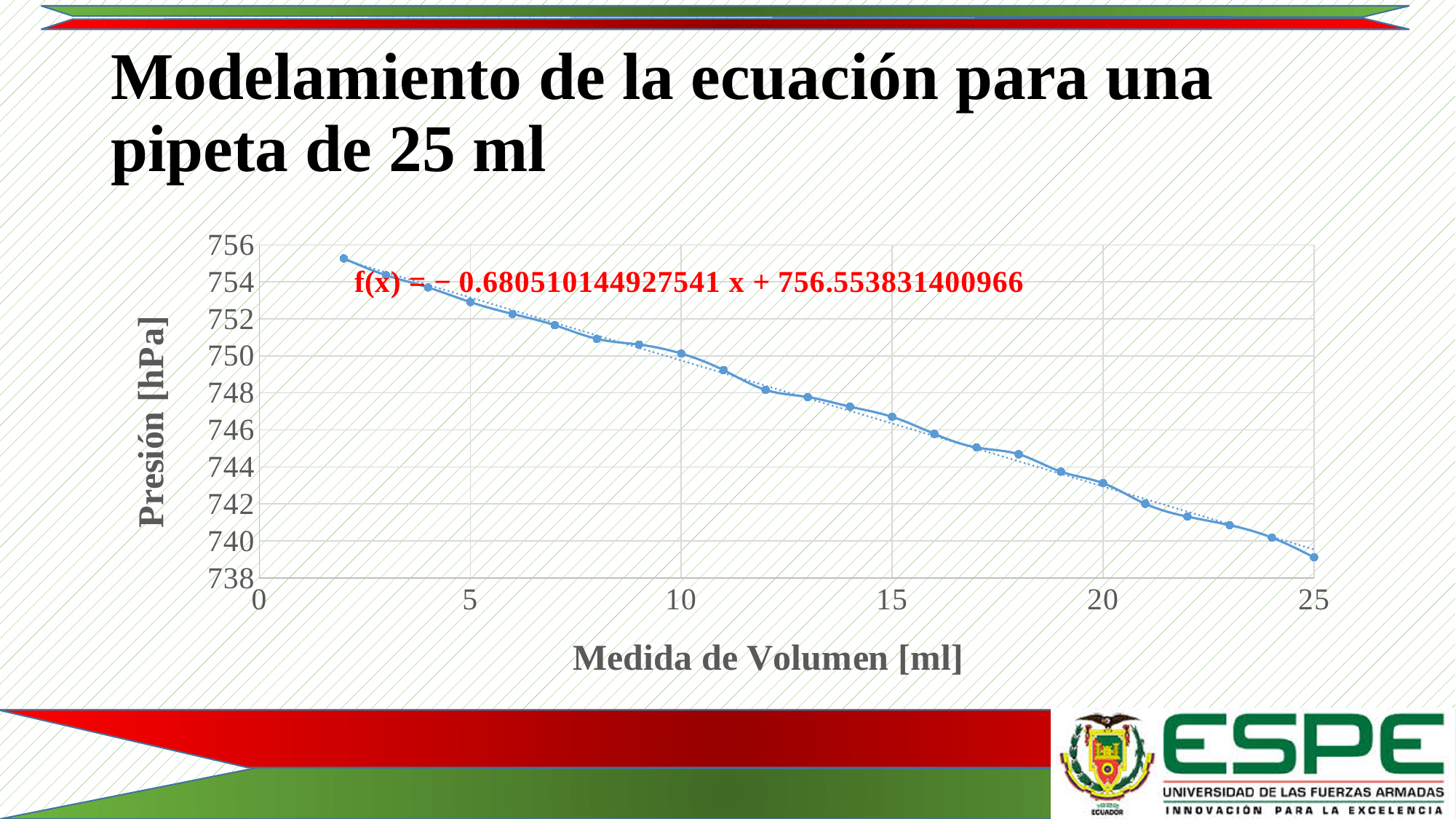

# Modelamiento de la ecuación para una pipeta de 25 ml

### Chart

| Category |  |
|---|---|